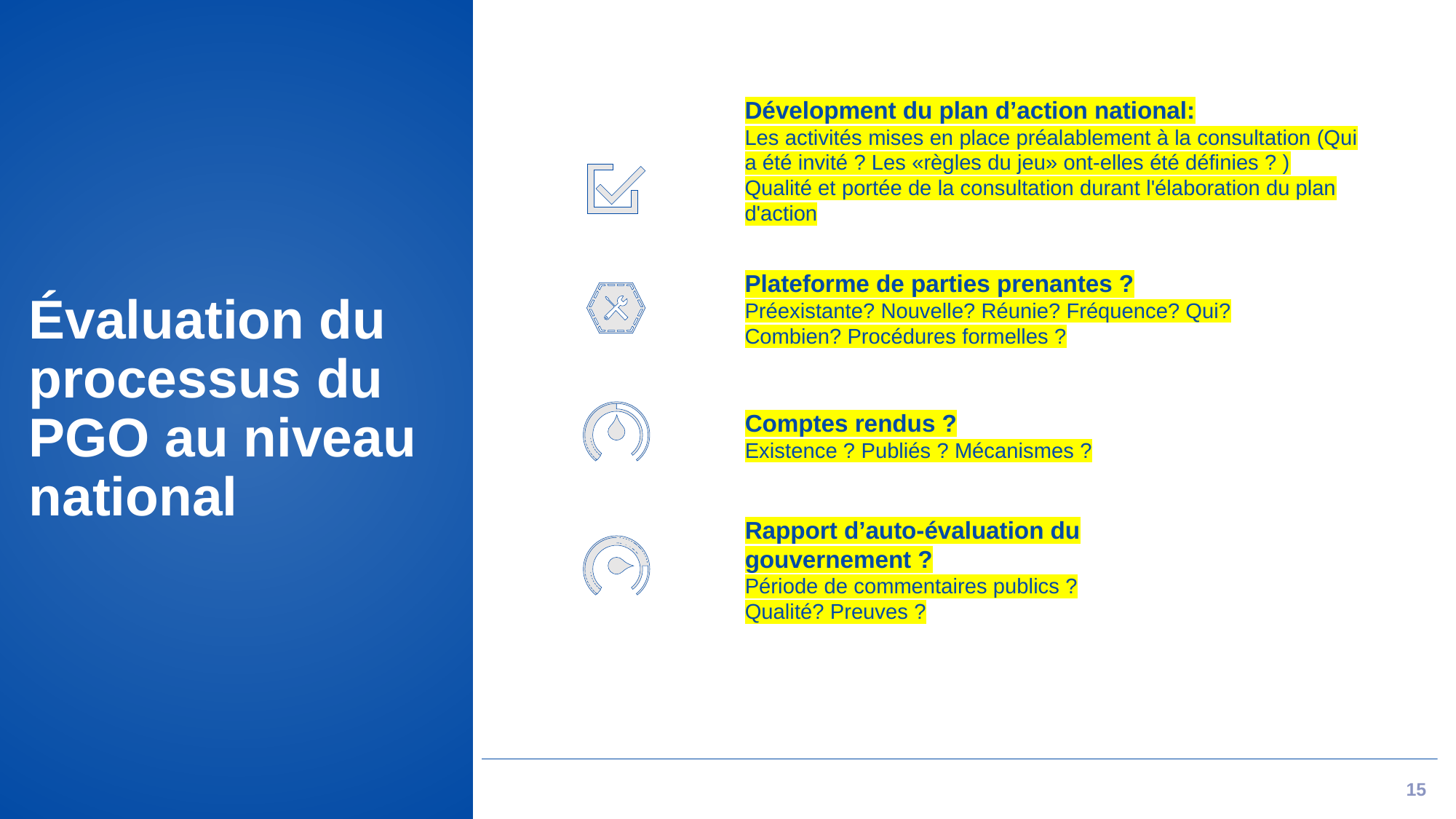

Dévelopment du plan d’action national:
Les activités mises en place préalablement à la consultation (Qui a été invité ? Les «règles du jeu» ont-elles été définies ? )
Qualité et portée de la consultation durant l'élaboration du plan d'action

# Évaluation du processus du PGO au niveau national
Plateforme de parties prenantes ?
Préexistante? Nouvelle? Réunie? Fréquence? Qui? Combien? Procédures formelles ?

Comptes rendus ?
Existence ? Publiés ? Mécanismes ?

Rapport d’auto-évaluation du gouvernement ?
Période de commentaires publics ? Qualité? Preuves ?
15